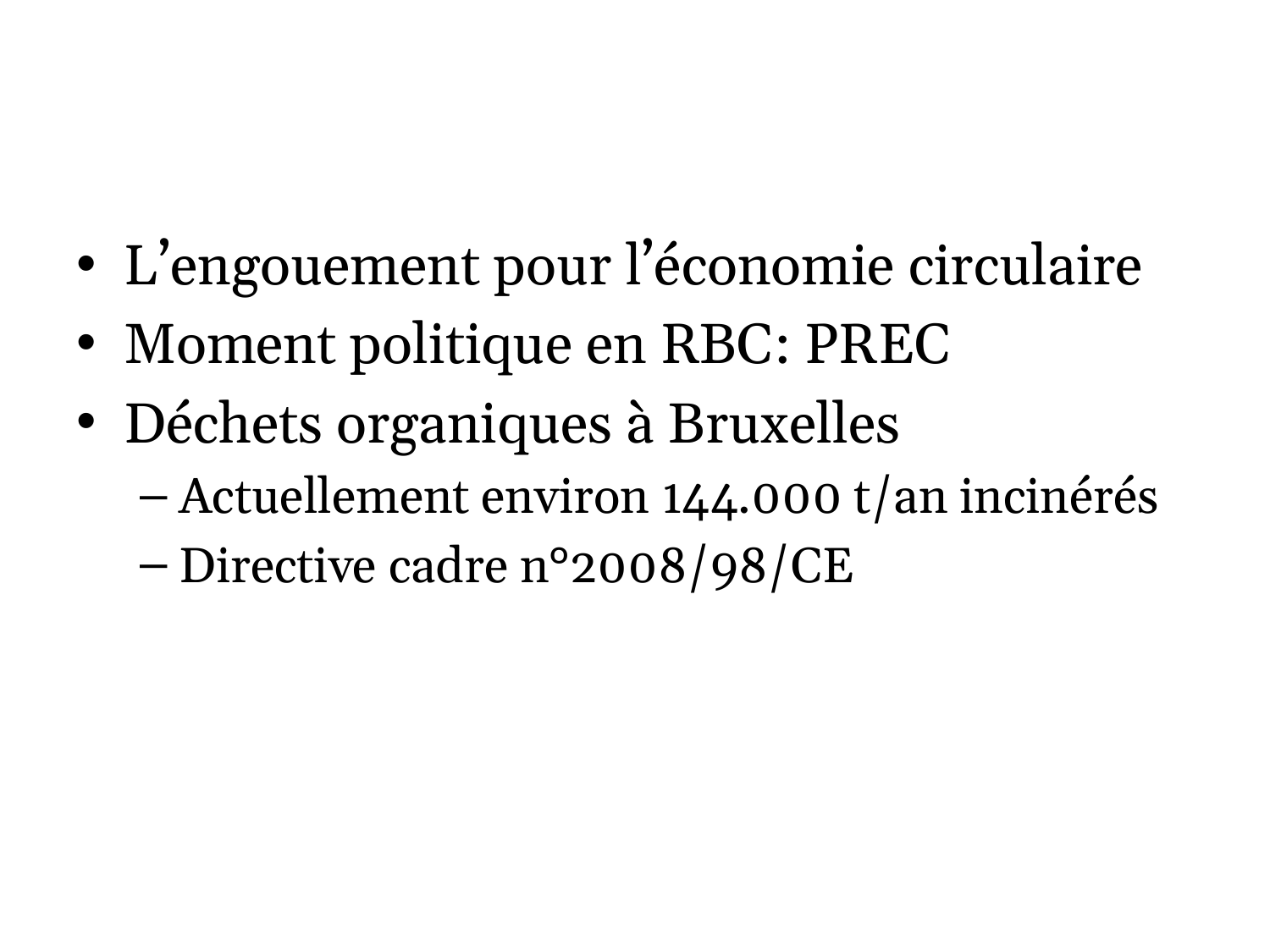

#
L’engouement pour l’économie circulaire
Moment politique en RBC: PREC
Déchets organiques à Bruxelles
Actuellement environ 144.000 t/an incinérés
Directive cadre n°2008/98/CE